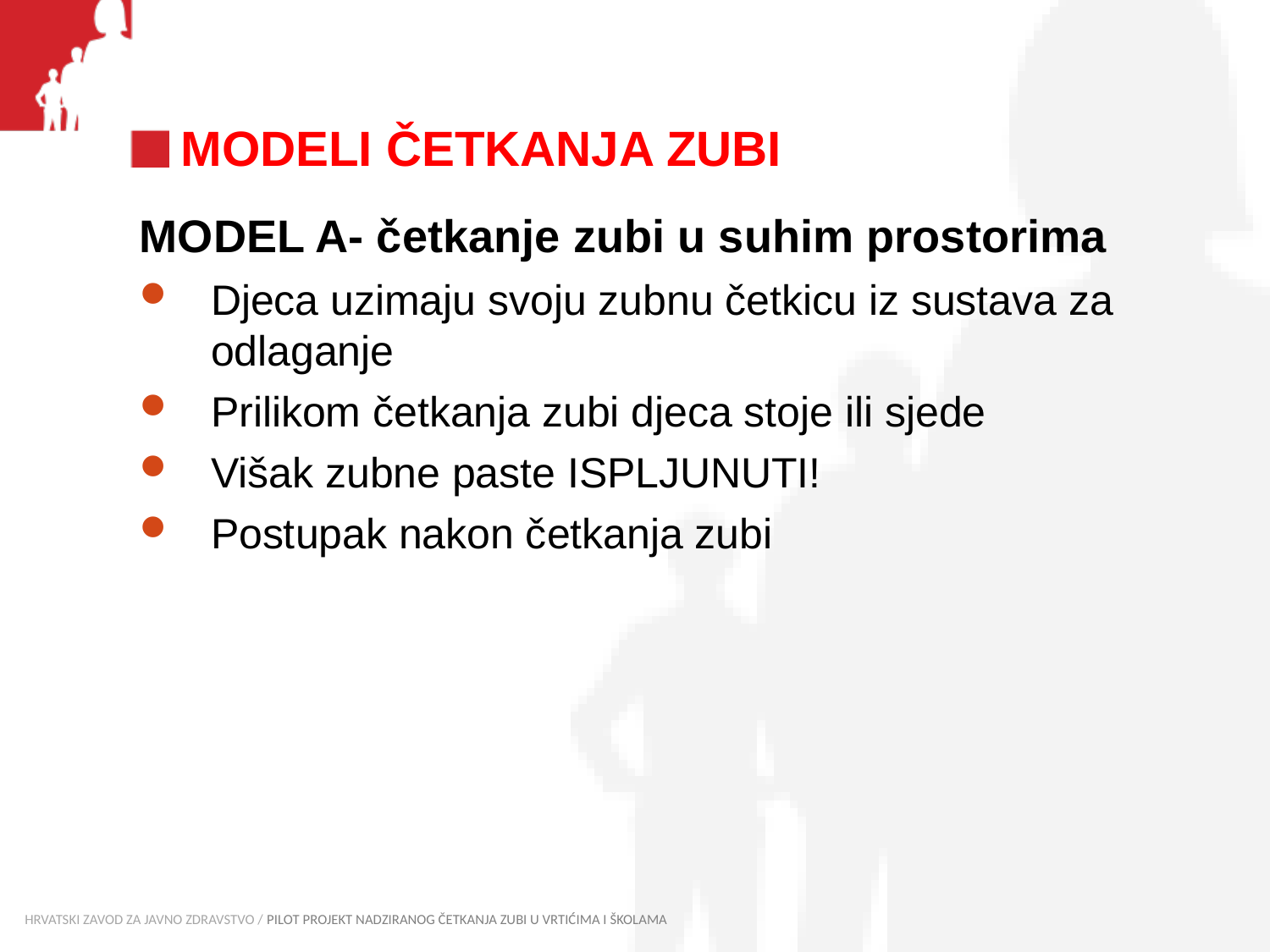

# MODELI ČETKANJA ZUBI
MODEL A- četkanje zubi u suhim prostorima
Djeca uzimaju svoju zubnu četkicu iz sustava za odlaganje
Prilikom četkanja zubi djeca stoje ili sjede
Višak zubne paste ISPLJUNUTI!
Postupak nakon četkanja zubi